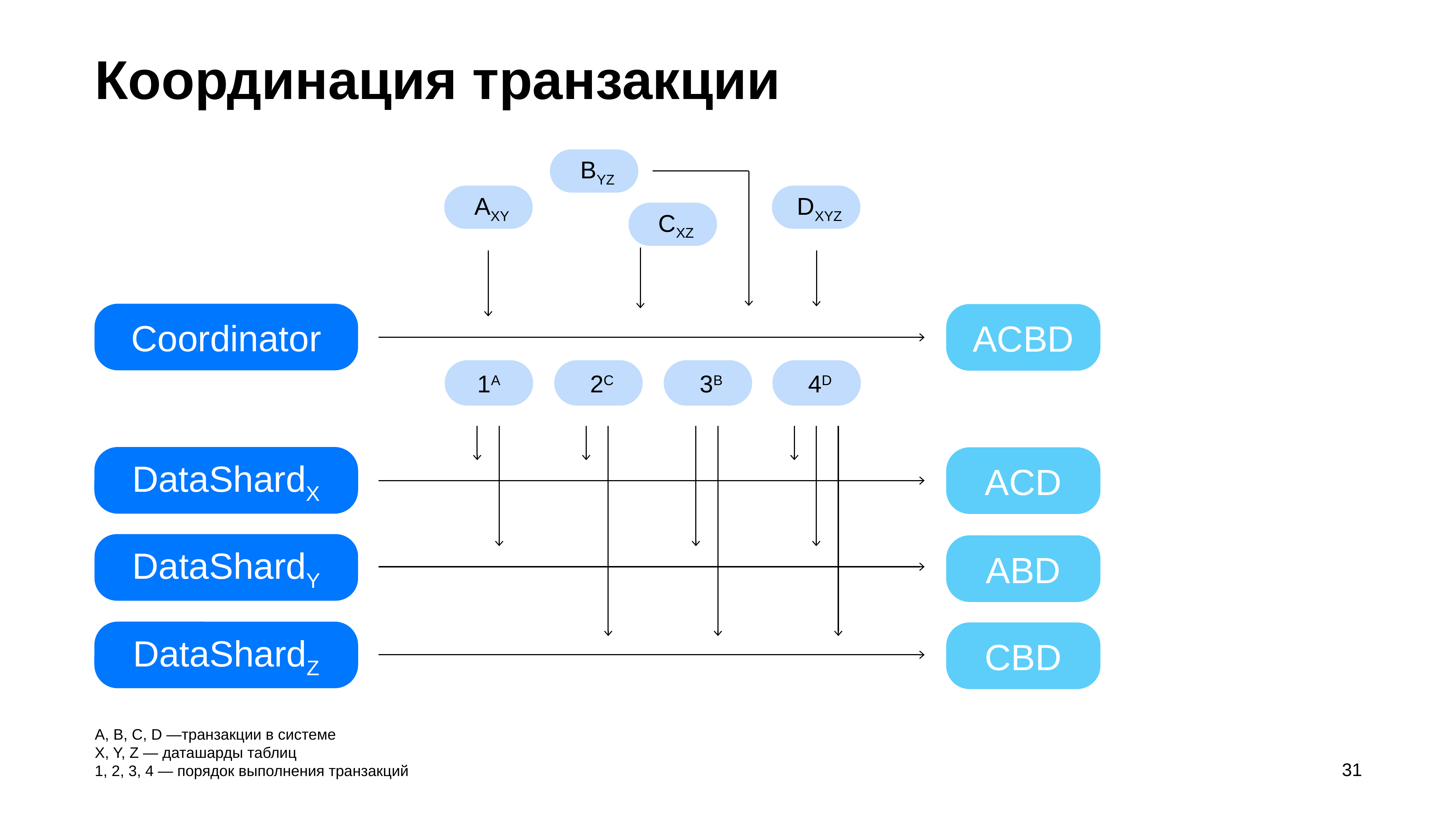

# Координация транзакции
 BYZ
 AXY
 DXYZ
 CXZ
Coordinator
ACBD
1A
 2C
 3B
 4D
DataShardX
ACD
DataShardY
ABD
DataShardZ
CBD
31
A, B, C, D —транзакции в системе
X, Y, Z — даташарды таблиц
1, 2, 3, 4 — порядок выполнения транзакций